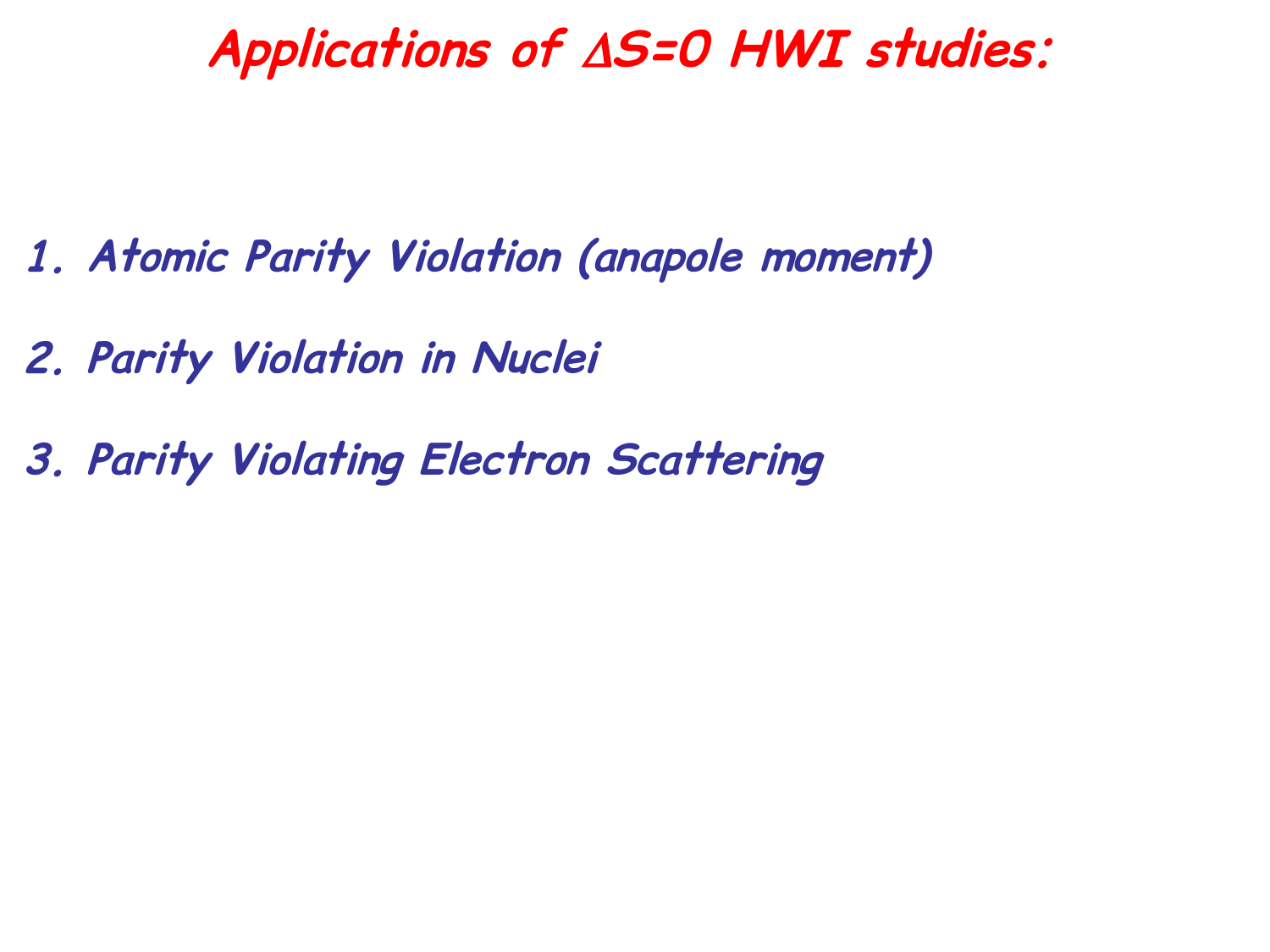

Applications of ΔS=0 HWI studies:

Atomic Parity Violation (anapole moment)

Parity Violation in Nuclei

Parity Violating Electron Scattering